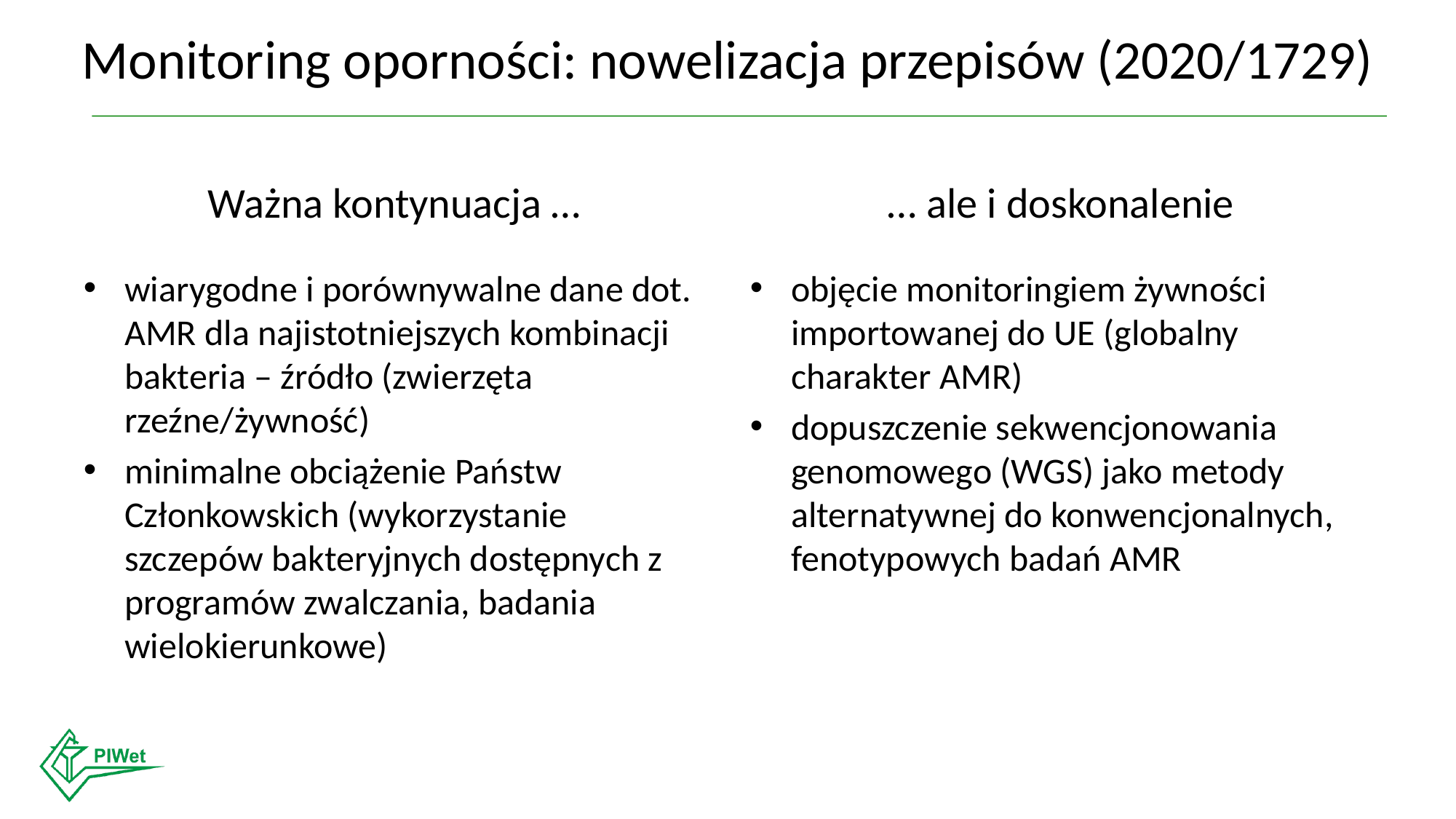

# Monitoring oporności: nowelizacja przepisów (2020/1729)
Ważna kontynuacja …
… ale i doskonalenie
wiarygodne i porównywalne dane dot. AMR dla najistotniejszych kombinacji bakteria – źródło (zwierzęta rzeźne/żywność)
minimalne obciążenie Państw Członkowskich (wykorzystanie szczepów bakteryjnych dostępnych z programów zwalczania, badania wielokierunkowe)
objęcie monitoringiem żywności importowanej do UE (globalny charakter AMR)
dopuszczenie sekwencjonowania genomowego (WGS) jako metody alternatywnej do konwencjonalnych, fenotypowych badań AMR